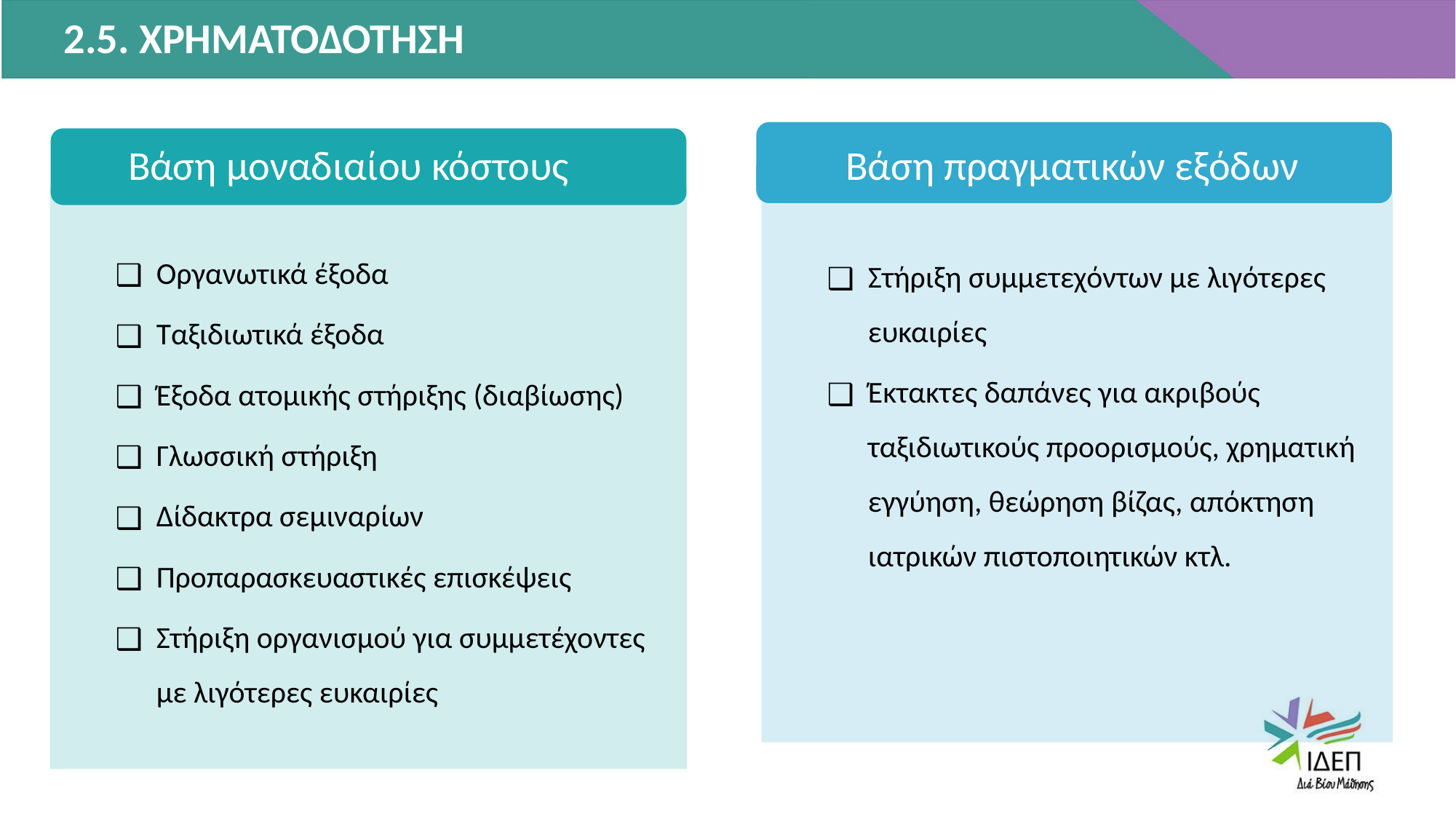

2.5. ΧΡΗΜΑΤΟΔΟΤΗΣΗ

Βάση πραγματικών εξόδων

Στήριξη συμμετεχόντων με λιγότερες ευκαιρίες
Έκτακτες δαπάνες για ακριβούς ταξιδιωτικούς προορισμούς, χρηματική εγγύηση, θεώρηση βίζας, απόκτηση ιατρικών πιστοποιητικών κτλ.

Βάση μοναδιαίου κόστους

Οργανωτικά έξοδα
Ταξιδιωτικά έξοδα
Έξοδα ατομικής στήριξης (διαβίωσης)
Γλωσσική στήριξη
Δίδακτρα σεμιναρίων
Προπαρασκευαστικές επισκέψεις
Στήριξη οργανισμού για συμμετέχοντες με λιγότερες ευκαιρίες